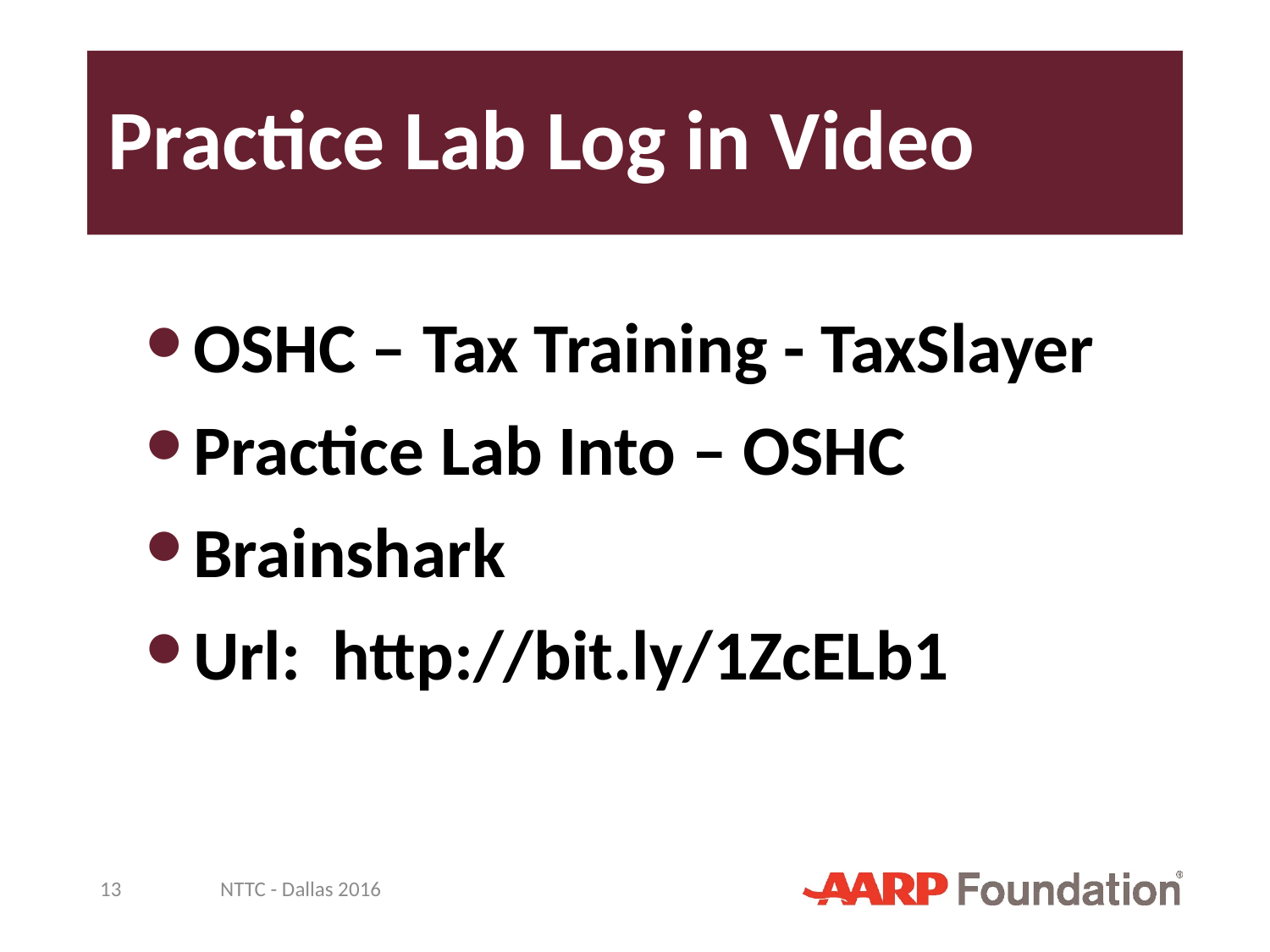

# Practice Lab Log in Video
OSHC – Tax Training - TaxSlayer
Practice Lab Into – OSHC
Brainshark
Url:  http://bit.ly/1ZcELb1
13
NTTC - Dallas 2016